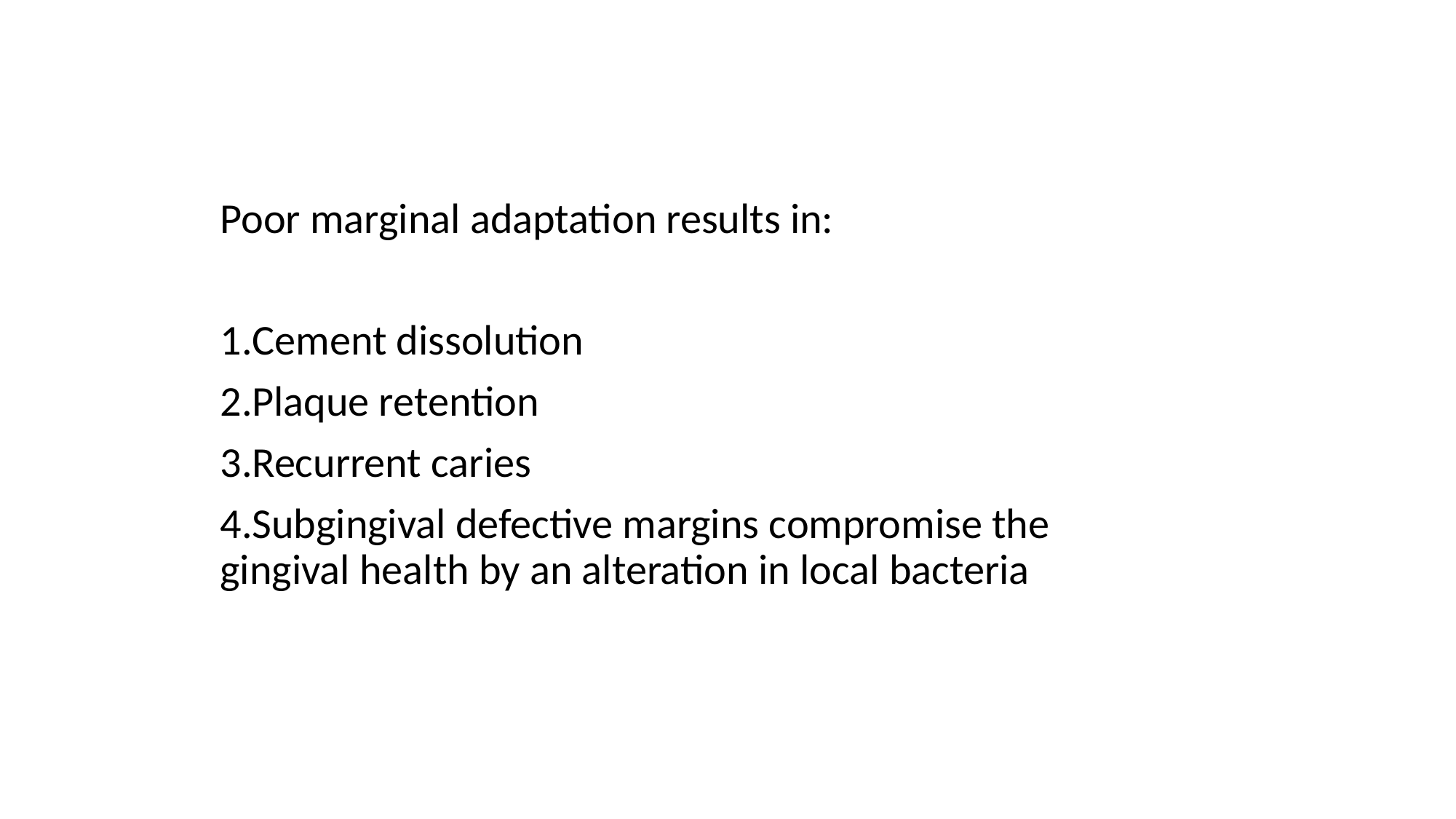

Poor marginal adaptation results in:

Cement dissolution
Plaque retention
Recurrent caries
Subgingival defective margins compromise the gingival health by an alteration in local bacteria